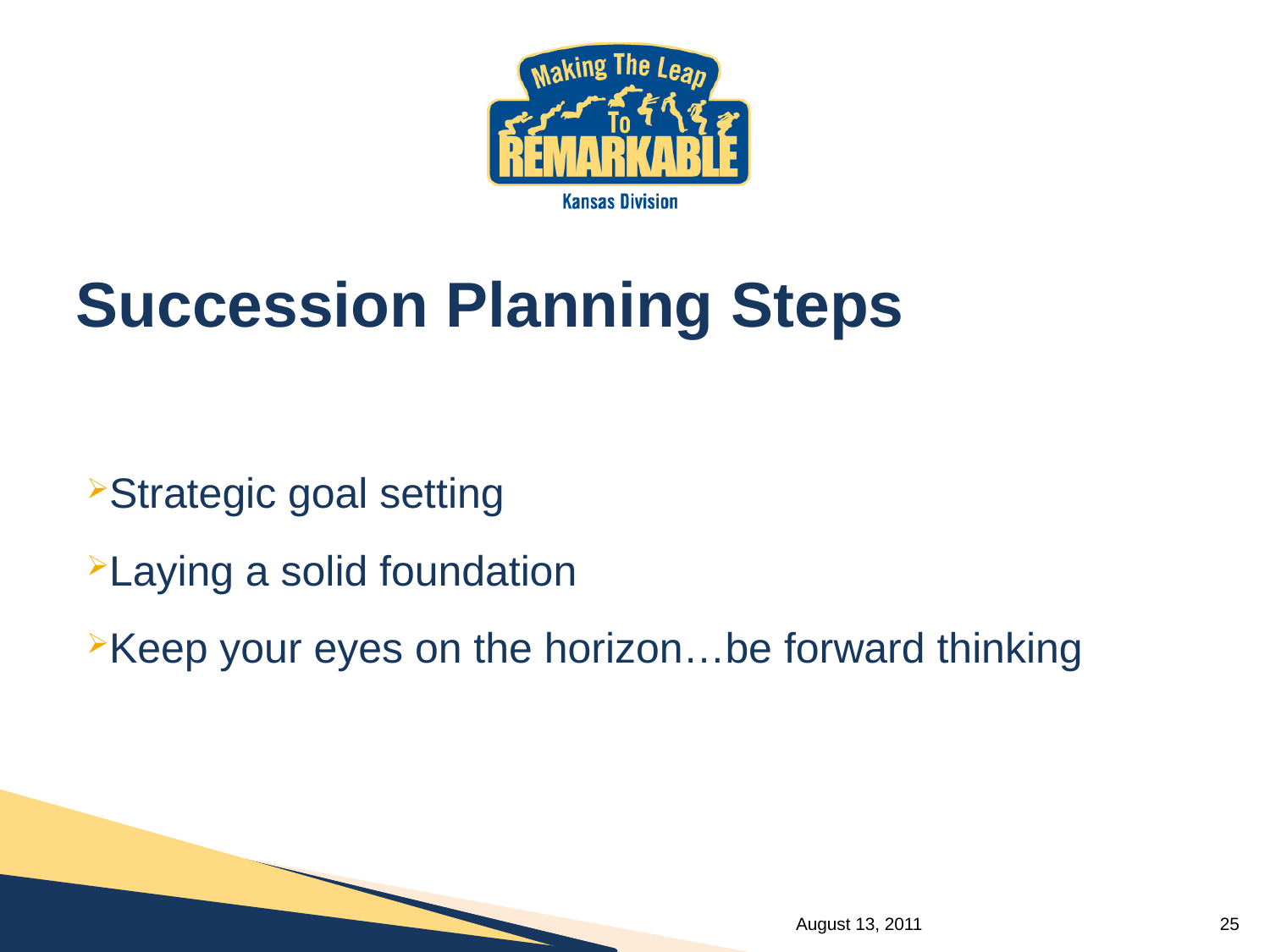

# Succession Planning Steps

Strategic goal setting
Laying a solid foundation
Keep your eyes on the horizon…be forward thinking

August 13, 2011
25